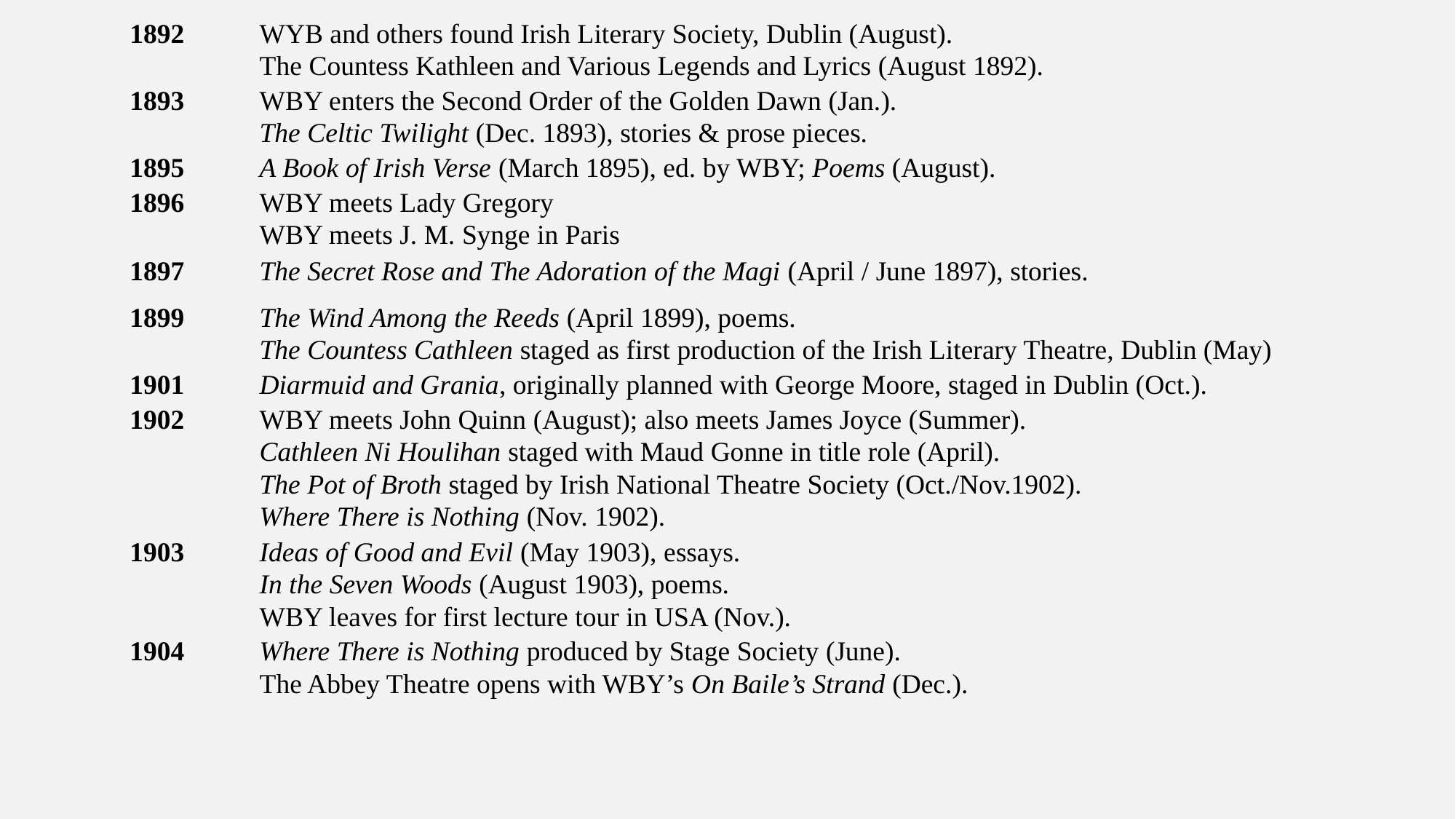

| 1892 | WYB and others found Irish Literary Society, Dublin (August).  The Countess Kathleen and Various Legends and Lyrics (August 1892). |
| --- | --- |
| 1893 | WBY enters the Second Order of the Golden Dawn (Jan.).  The Celtic Twilight (Dec. 1893), stories & prose pieces. |
| 1895 | A Book of Irish Verse (March 1895), ed. by WBY; Poems (August). |
| 1896 | WBY meets Lady Gregory WBY meets J. M. Synge in Paris |
| 1897 | The Secret Rose and The Adoration of the Magi (April / June 1897), stories. |
| 1899 | The Wind Among the Reeds (April 1899), poems.  The Countess Cathleen staged as first production of the Irish Literary Theatre, Dublin (May) |
| 1901 | Diarmuid and Grania, originally planned with George Moore, staged in Dublin (Oct.). |
| 1902 | WBY meets John Quinn (August); also meets James Joyce (Summer).  Cathleen Ni Houlihan staged with Maud Gonne in title role (April).  The Pot of Broth staged by Irish National Theatre Society (Oct./Nov.1902).  Where There is Nothing (Nov. 1902). |
| 1903 | Ideas of Good and Evil (May 1903), essays.  In the Seven Woods (August 1903), poems.  WBY leaves for first lecture tour in USA (Nov.). |
| 1904 | Where There is Nothing produced by Stage Society (June).  The Abbey Theatre opens with WBY’s On Baile’s Strand (Dec.). |